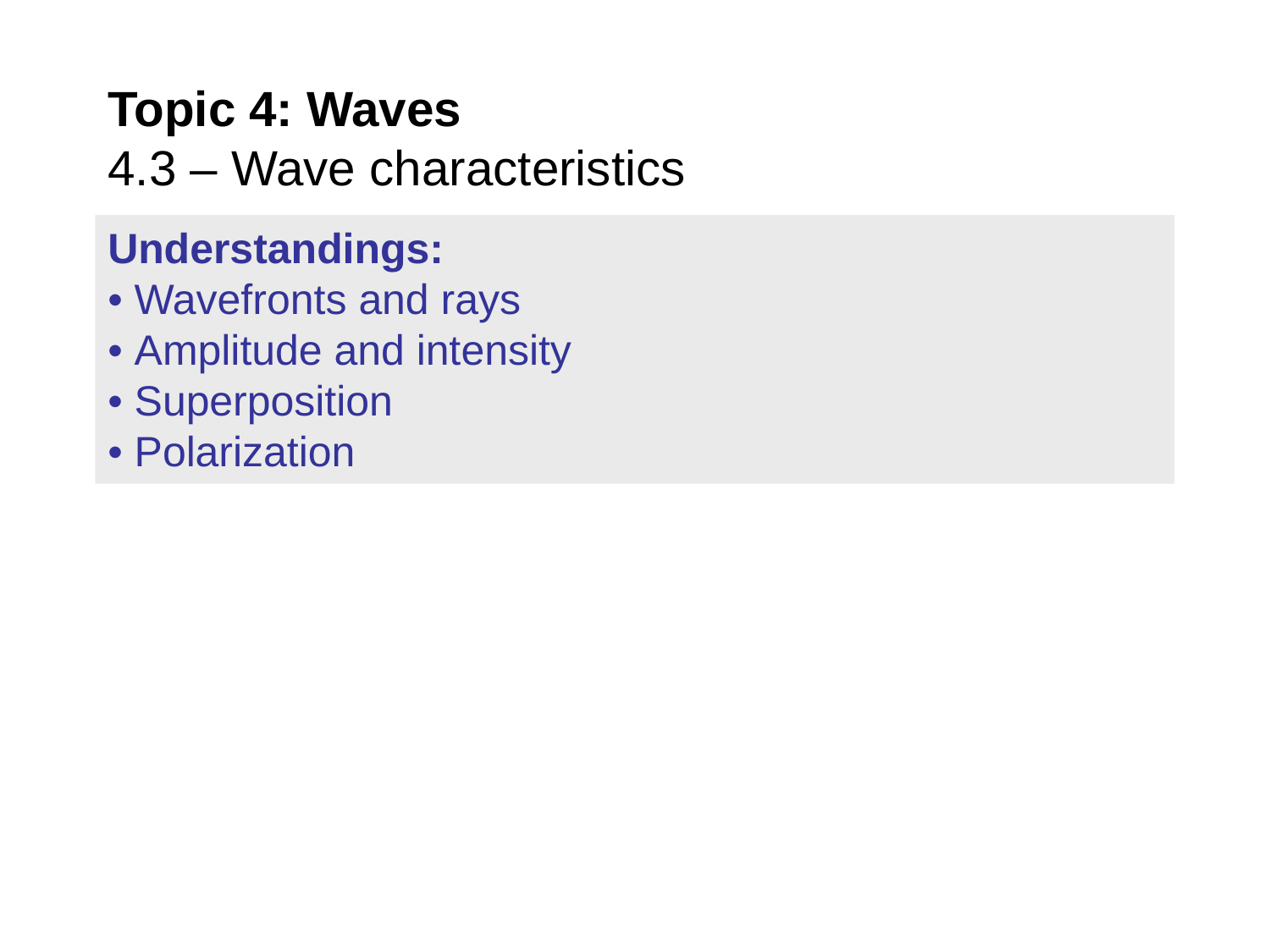

# Topic 4: Waves 4.3 – Wave characteristics
Understandings:
• Wavefronts and rays
• Amplitude and intensity
• Superposition
• Polarization